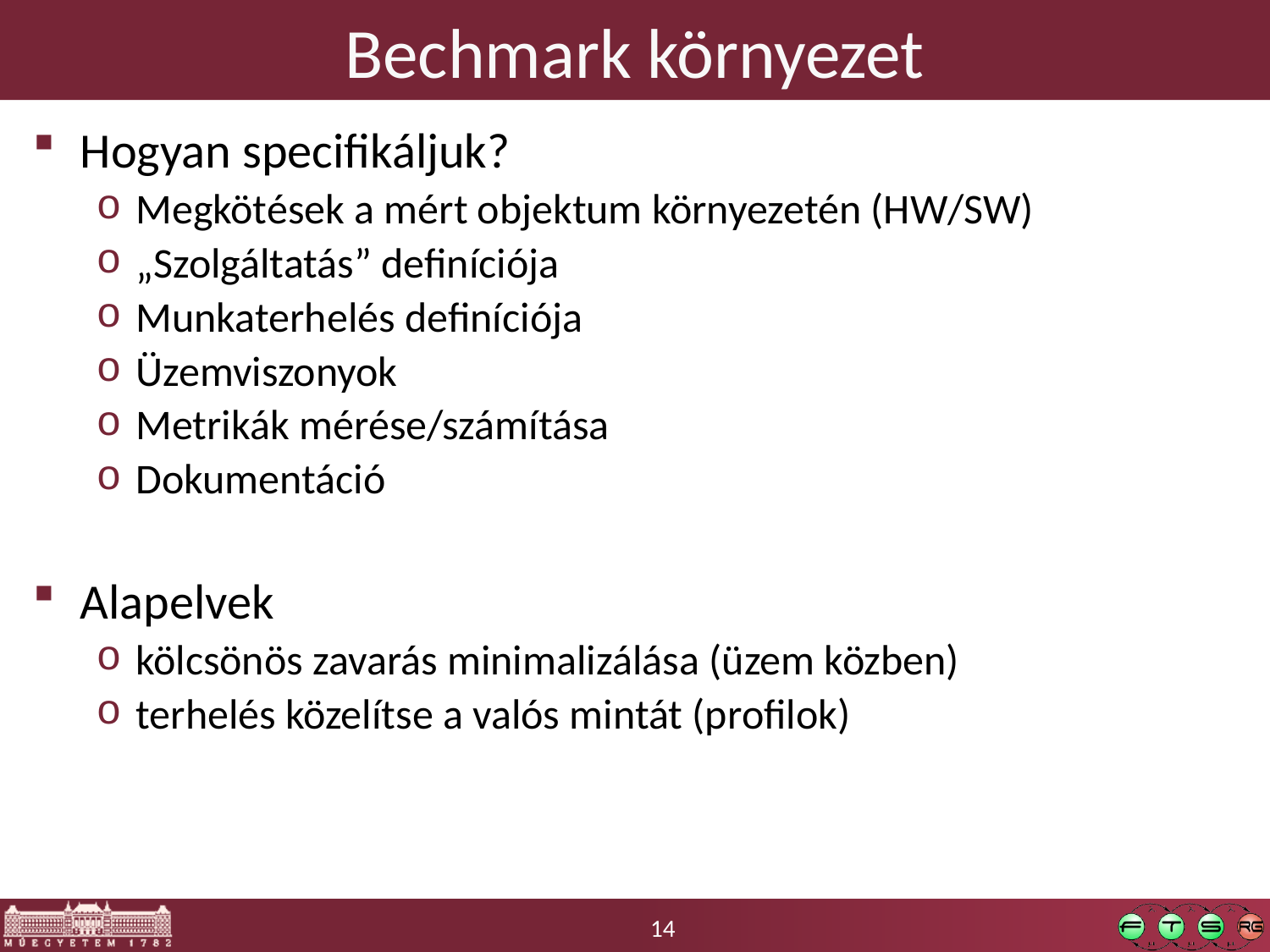

Hogyan specifikáljuk?
Megkötések a mért objektum környezetén (HW/SW)
„Szolgáltatás” definíciója
Munkaterhelés definíciója
Üzemviszonyok
Metrikák mérése/számítása
Dokumentáció

Alapelvek
kölcsönös zavarás minimalizálása (üzem közben)
terhelés közelítse a valós mintát (profilok)
Bechmark környezet